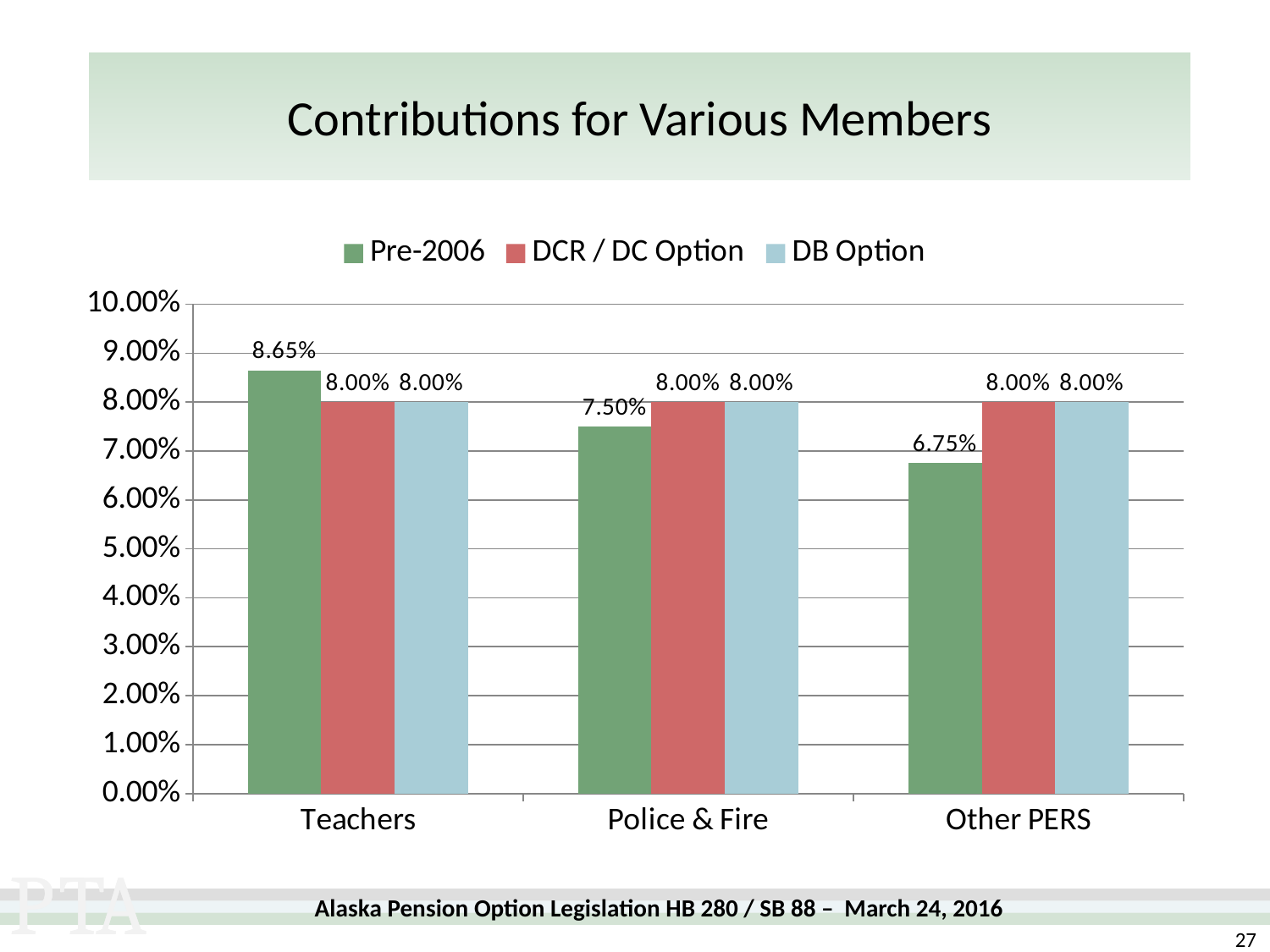

# Contributions for Various Members

### Chart

| Category | Pre-2006 | DCR / DC Option | DB Option |
|---|---|---|---|
| Teachers | 0.0865 | 0.08 | 0.08 |
| Police & Fire | 0.075 | 0.08 | 0.08 |
| Other PERS | 0.0675 | 0.08 | 0.08 |
27